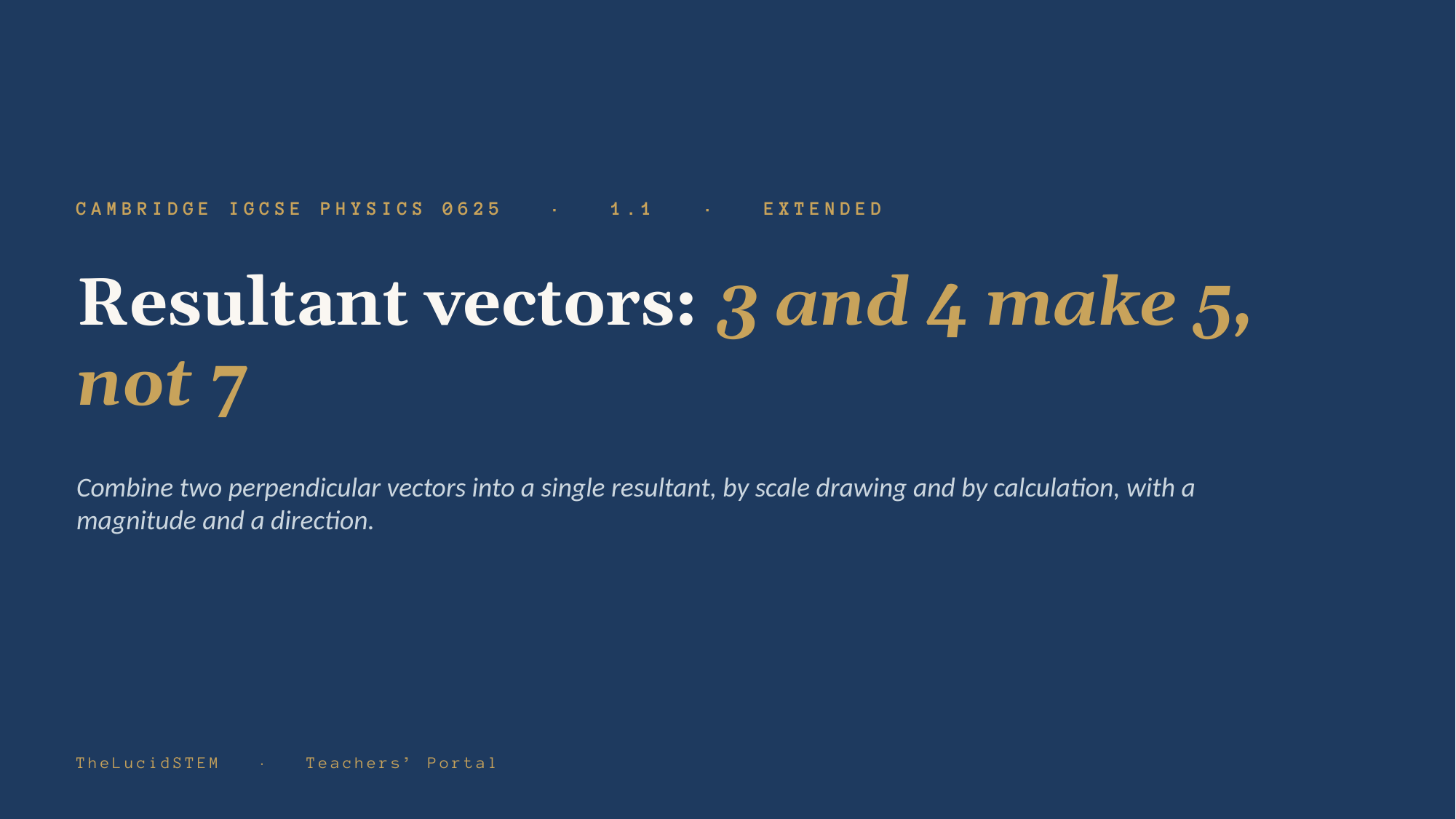

CAMBRIDGE IGCSE PHYSICS 0625   ·   1.1   ·   EXTENDED
Resultant vectors: 3 and 4 make 5, not 7
Combine two perpendicular vectors into a single resultant, by scale drawing and by calculation, with a magnitude and a direction.
TheLucidSTEM   ·   Teachers’ Portal